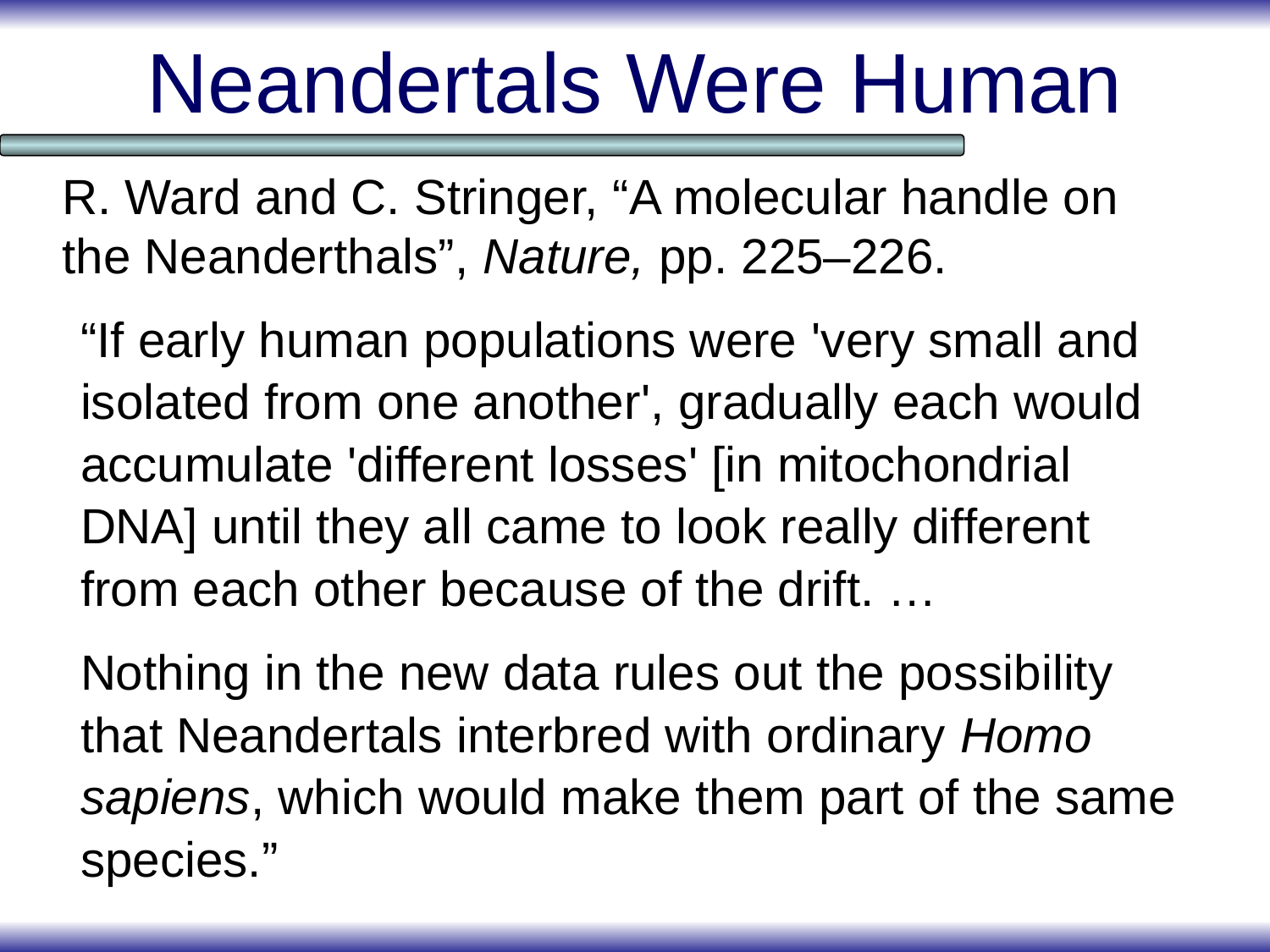

# Neandertals Were Human
R. Ward and C. Stringer, “A molecular handle on the Neanderthals”, Nature, pp. 225–226.
“If early human populations were 'very small and isolated from one another', gradually each would accumulate 'different losses' [in mitochondrial DNA] until they all came to look really different from each other because of the drift. …
Nothing in the new data rules out the possibility that Neandertals interbred with ordinary Homo sapiens, which would make them part of the same species.”